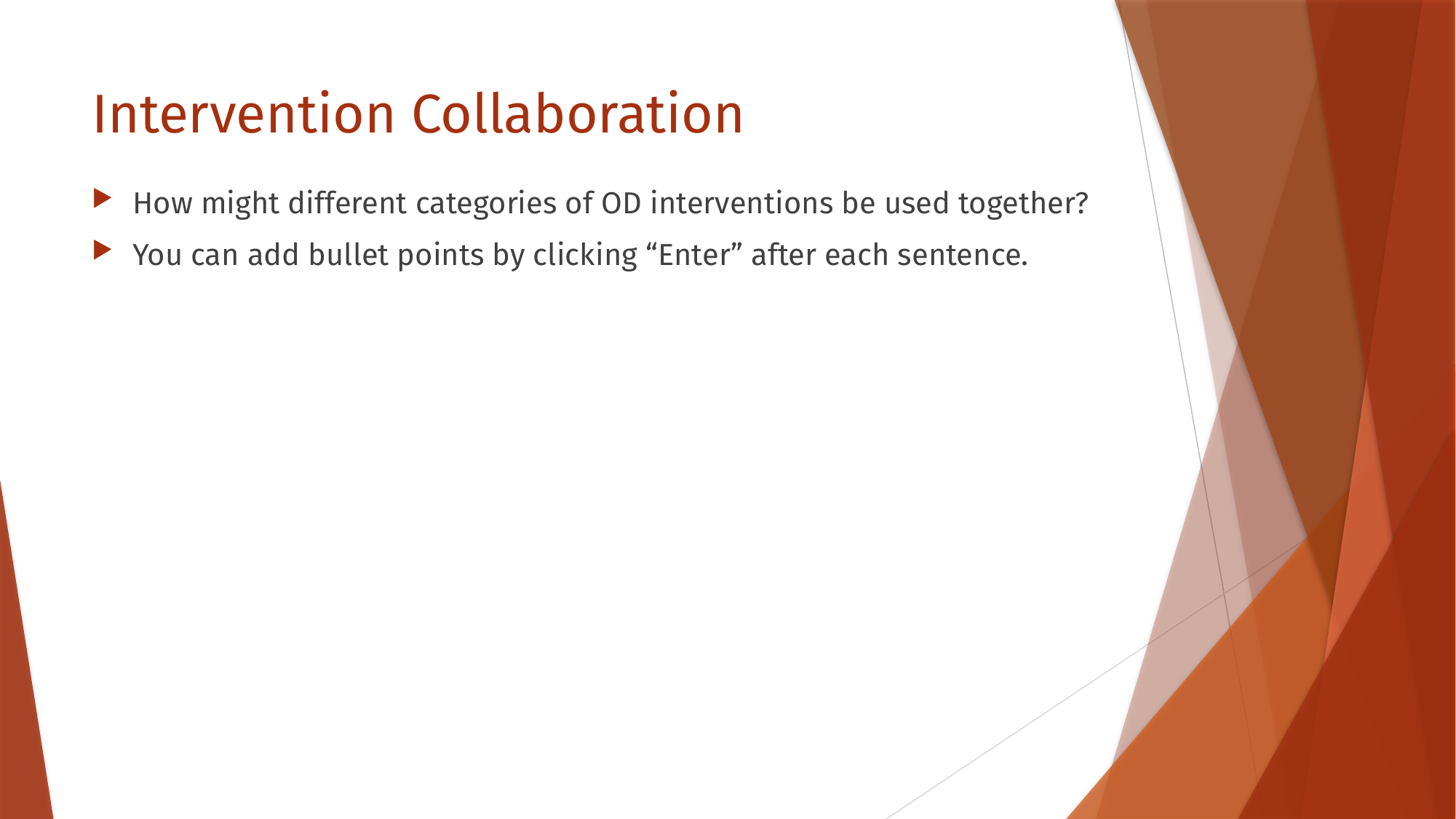

# Intervention Collaboration
How might different categories of OD interventions be used together?
You can add bullet points by clicking “Enter” after each sentence.